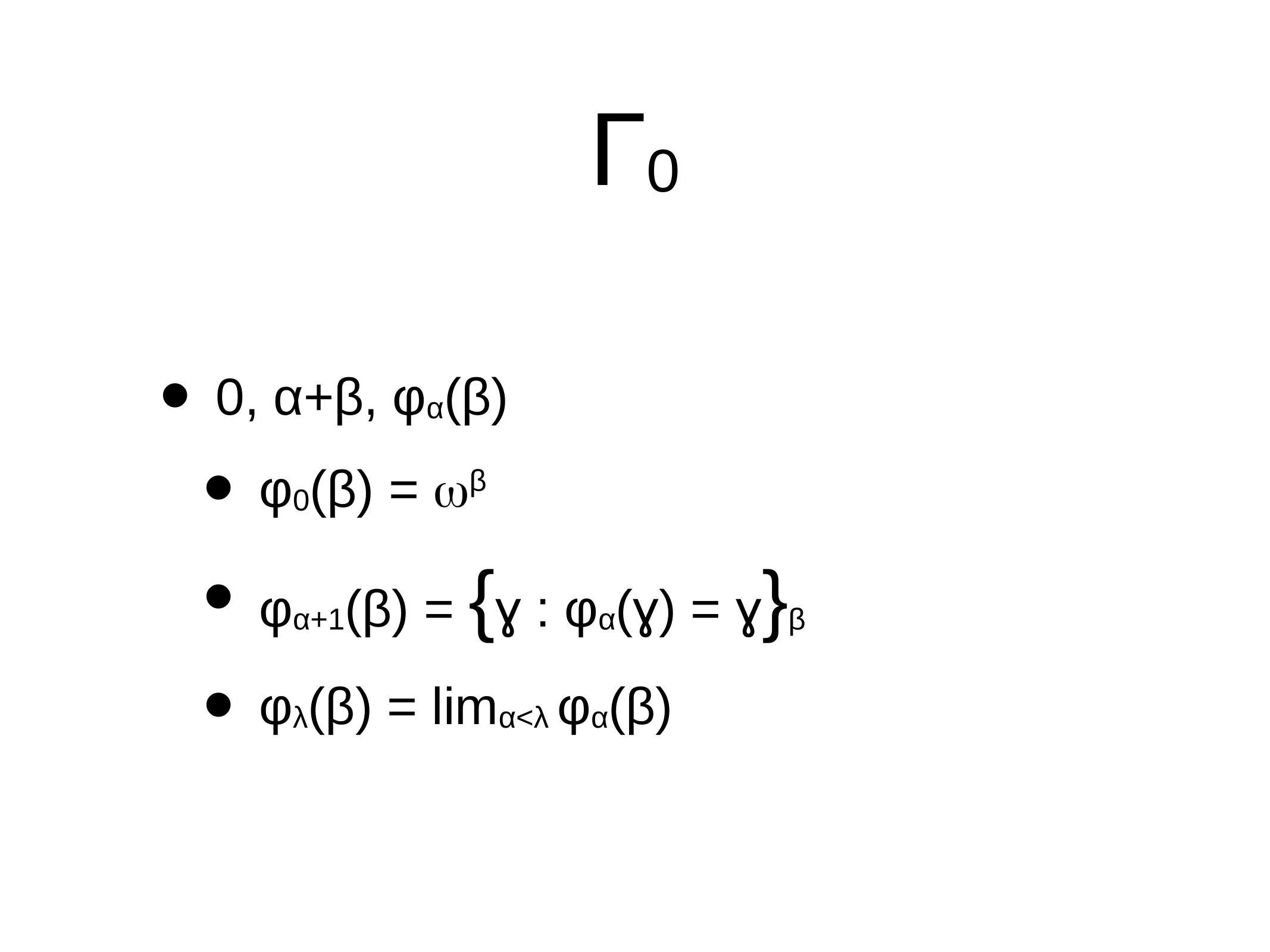

# Γ0
0, α+β, φα(β)
φ0(β) = ωβ
φα+1(β) = {ɣ : φα(ɣ) = ɣ}β
φλ(β) = limα<λ φα(β)